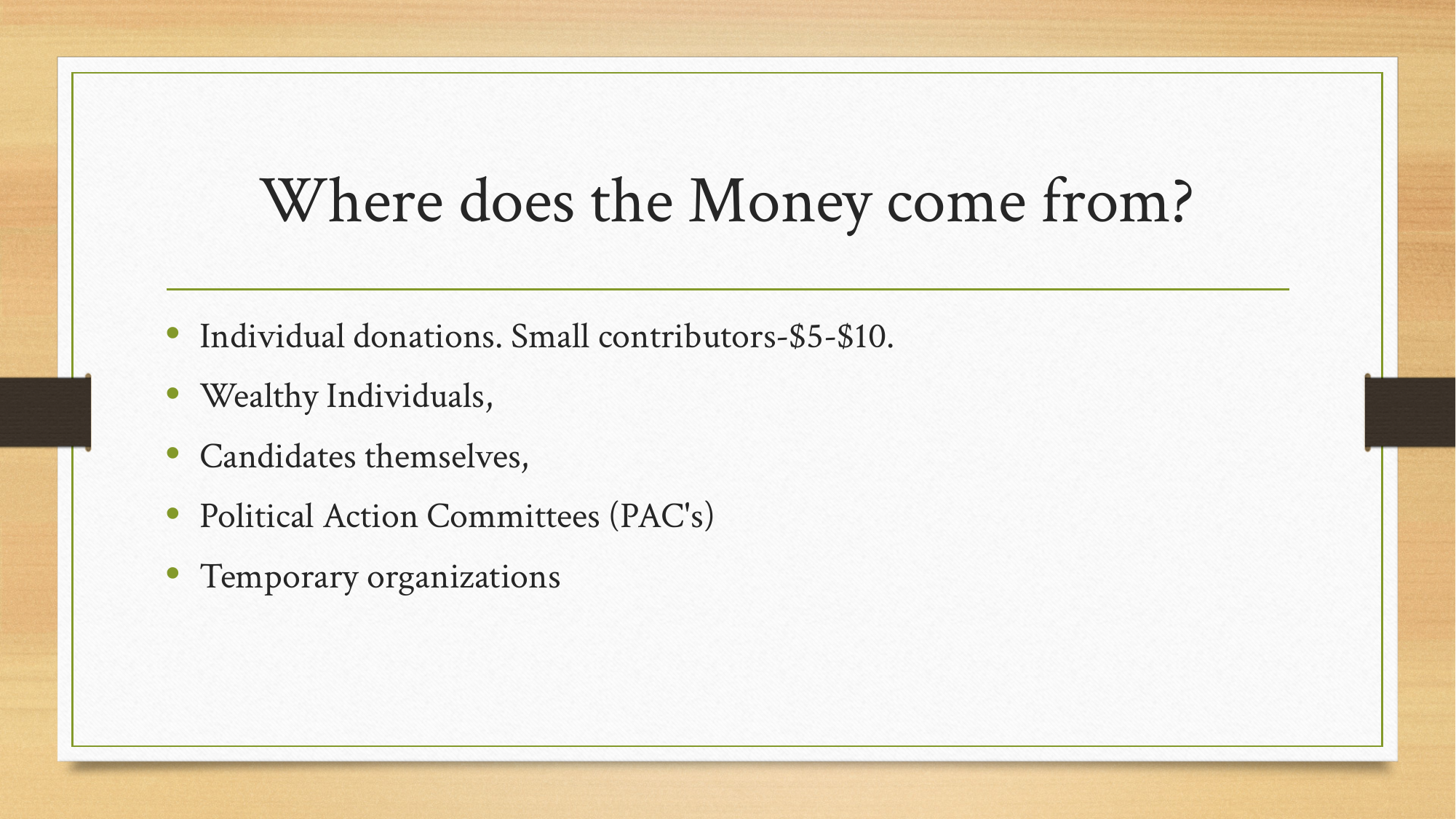

# Where does the Money come from?
Individual donations. Small contributors-$5-$10.
Wealthy Individuals,
Candidates themselves,
Political Action Committees (PAC's)
Temporary organizations